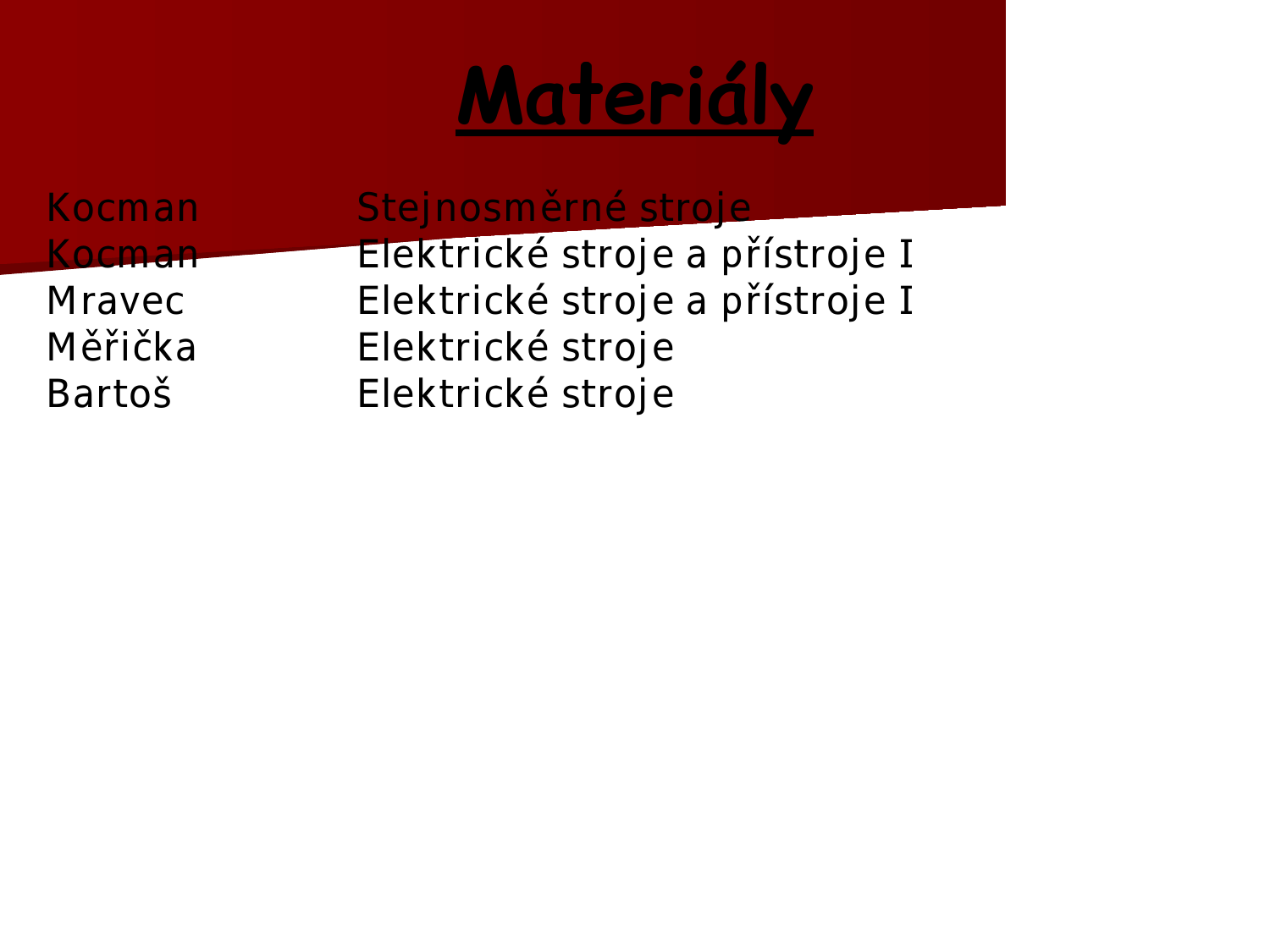

# Materiály
Kocman	Stejnosměrné stroje
Kocman	Elektrické stroje a přístroje I
Mravec	Elektrické stroje a přístroje I
Měřička	Elektrické stroje
Bartoš	Elektrické stroje